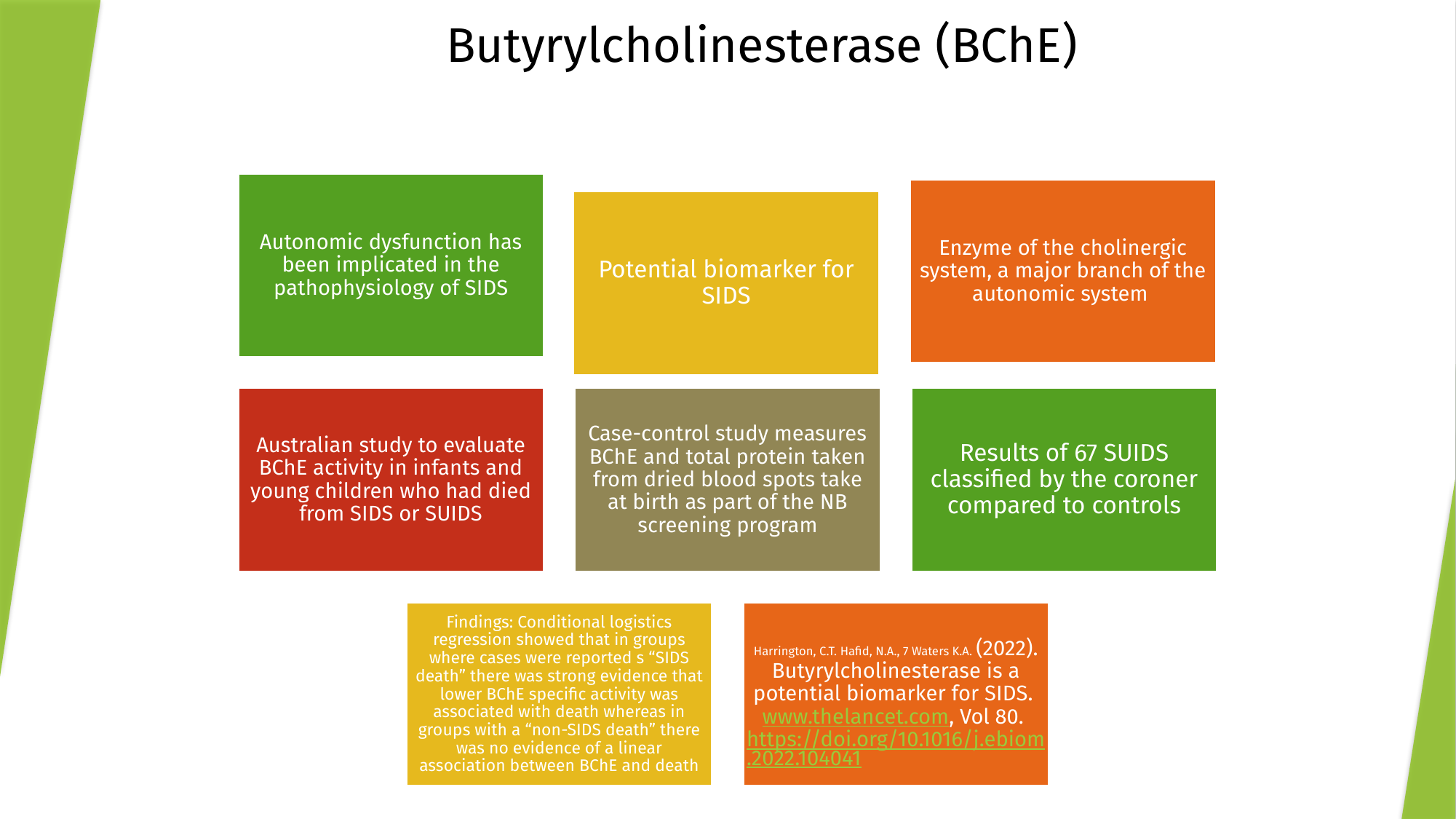

# Butyrylcholinesterase (BChE)
Autonomic dysfunction has been implicated in the pathophysiology of SIDS
Potential biomarker for SIDS
Enzyme of the cholinergic system, a major branch of the autonomic system
Australian study to evaluate BChE activity in infants and young children who had died from SIDS or SUIDS
Case-control study measures BChE and total protein taken from dried blood spots take at birth as part of the NB screening program
Results of 67 SUIDS classified by the coroner compared to controls
Findings: Conditional logistics regression showed that in groups where cases were reported s “SIDS death” there was strong evidence that lower BChE specific activity was associated with death whereas in groups with a “non-SIDS death” there was no evidence of a linear association between BChE and death
Harrington, C.T. Hafid, N.A., 7 Waters K.A. (2022). Butyrylcholinesterase is a potential biomarker for SIDS. www.thelancet.com, Vol 80. https://doi.org/10.1016/j.ebiom.2022.104041